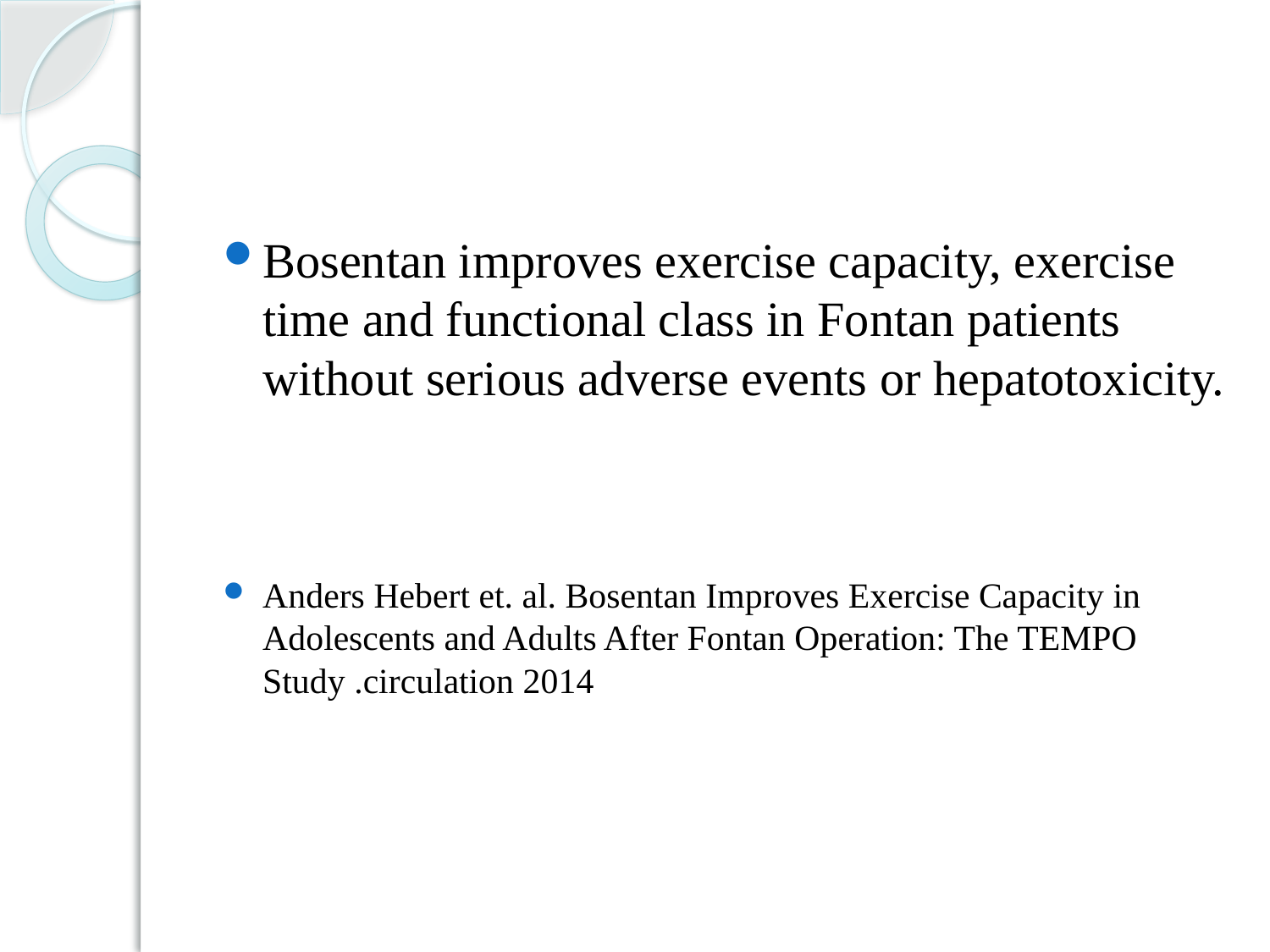

#
Bosentan improves exercise capacity, exercise time and functional class in Fontan patients without serious adverse events or hepatotoxicity.

Anders Hebert et. al. Bosentan Improves Exercise Capacity in Adolescents and Adults After Fontan Operation: The TEMPO Study .circulation 2014